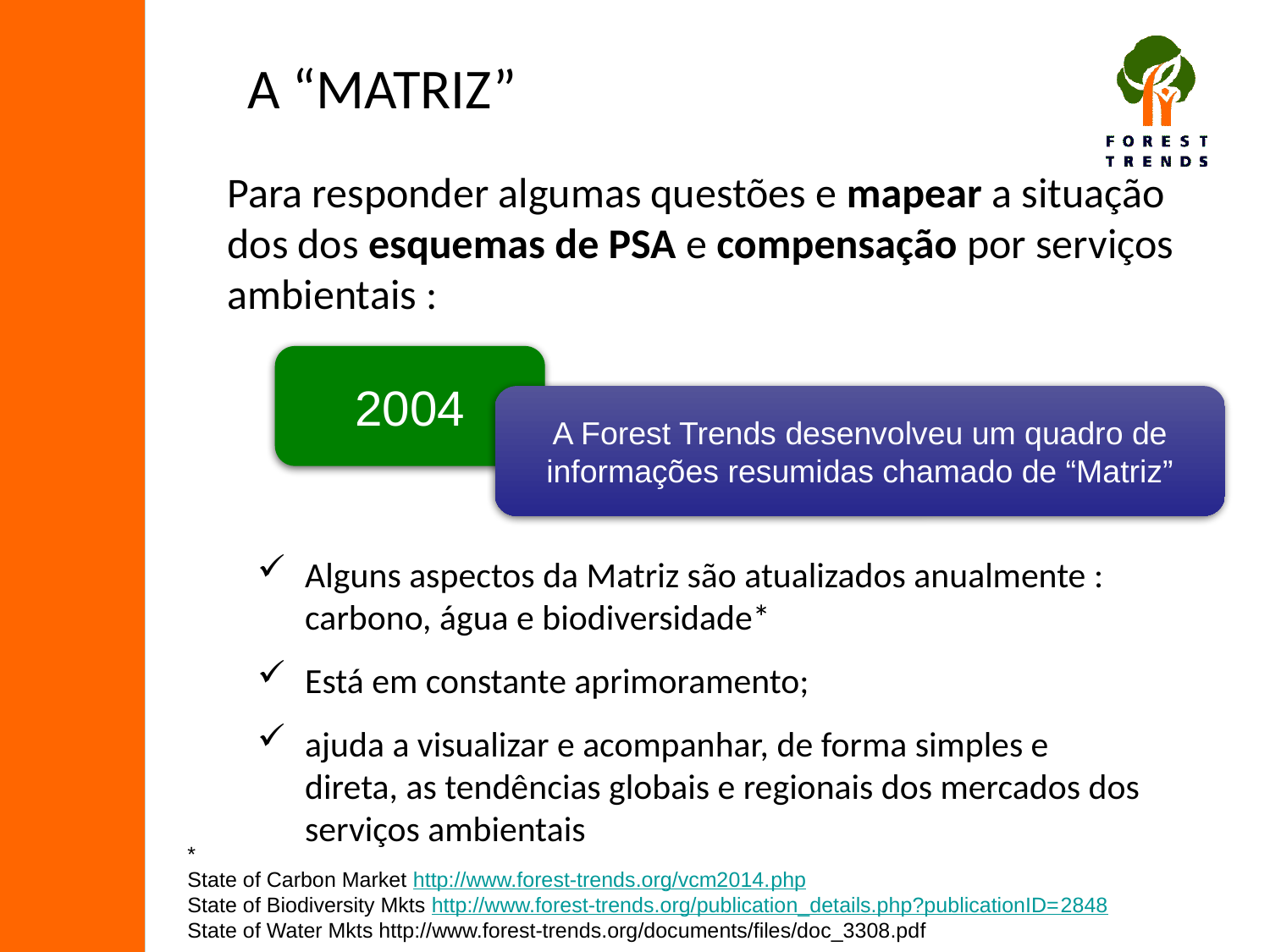

A “MATRIZ”
Para responder algumas questões e mapear a situação dos dos esquemas de PSA e compensação por serviços ambientais :
2004
A Forest Trends desenvolveu um quadro de informações resumidas chamado de “Matriz”
Alguns aspectos da Matriz são atualizados anualmente : carbono, água e biodiversidade*
Está em constante aprimoramento;
ajuda a visualizar e acompanhar, de forma simples e direta, as tendências globais e regionais dos mercados dos serviços ambientais
*
State of Carbon Market http://www.forest-trends.org/vcm2014.php
State of Biodiversity Mkts http://www.forest-trends.org/publication_details.php?publicationID=2848
State of Water Mkts http://www.forest-trends.org/documents/files/doc_3308.pdf